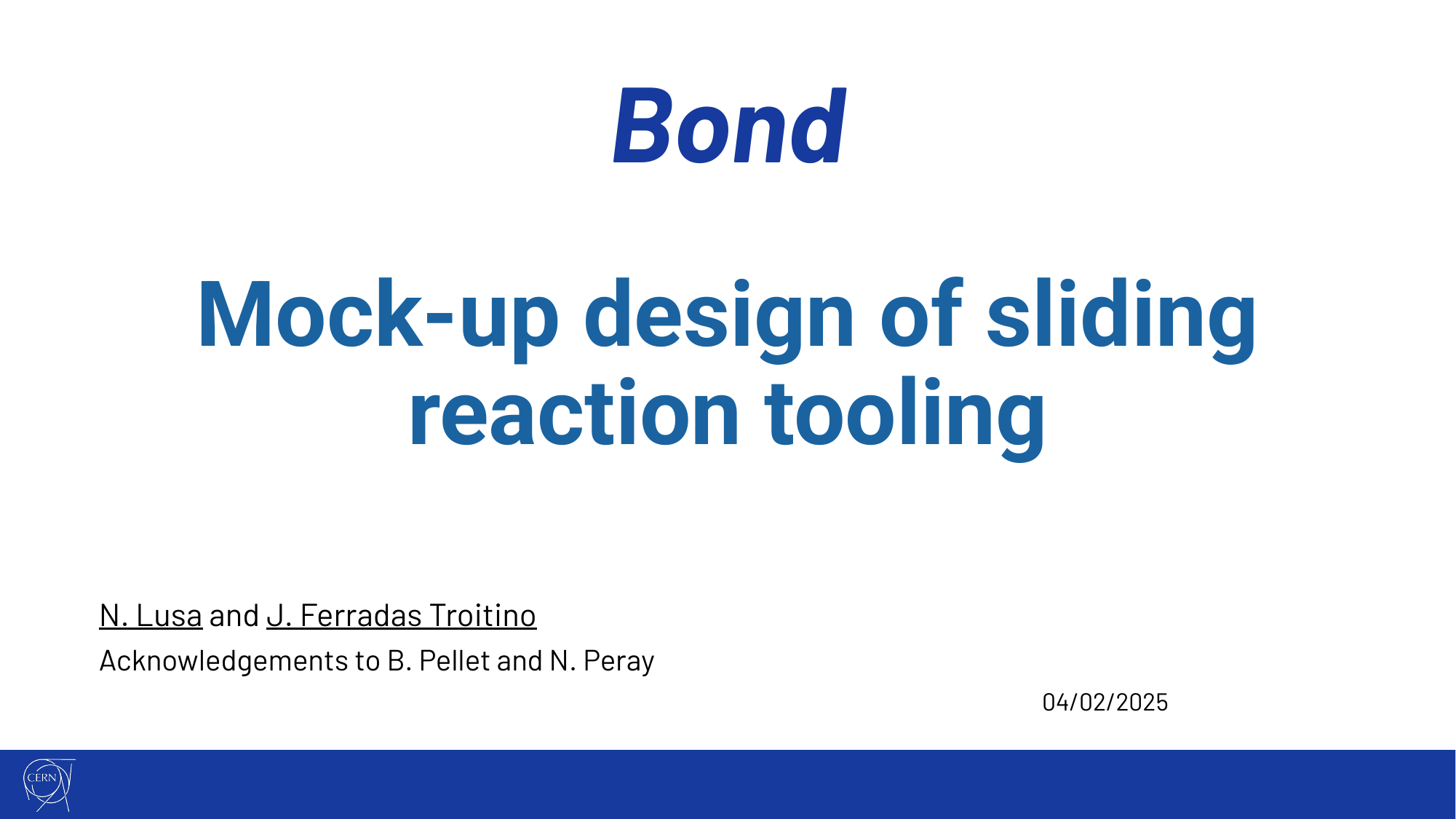

# Bond
Mock-up design of sliding reaction tooling
N. Lusa and J. Ferradas Troitino
Acknowledgements to B. Pellet and N. Peray
04/02/2025